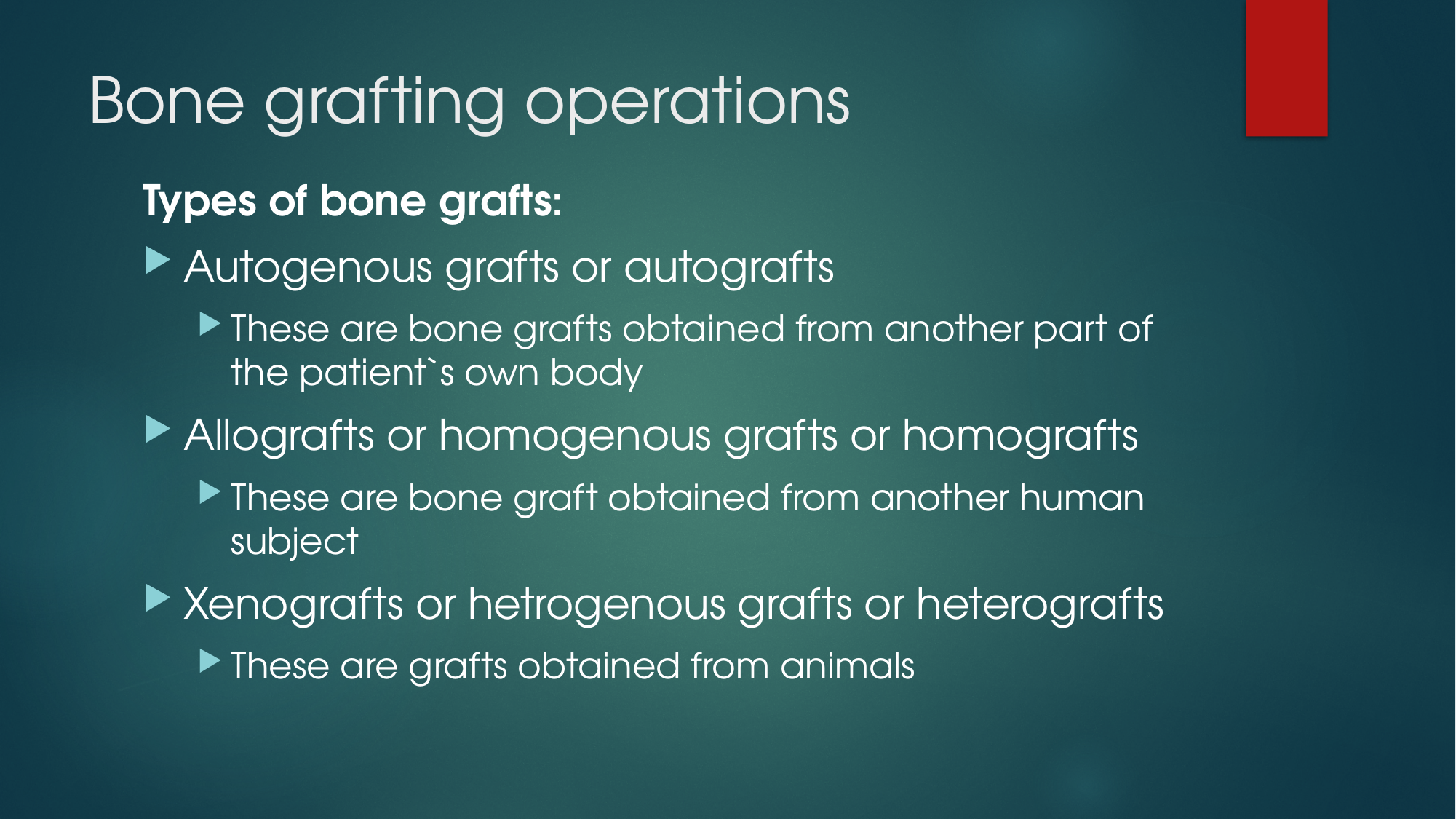

# Bone grafting operations
Types of bone grafts:
Autogenous grafts or autografts
These are bone grafts obtained from another part of the patient`s own body
Allografts or homogenous grafts or homografts
These are bone graft obtained from another human subject
Xenografts or hetrogenous grafts or heterografts
These are grafts obtained from animals